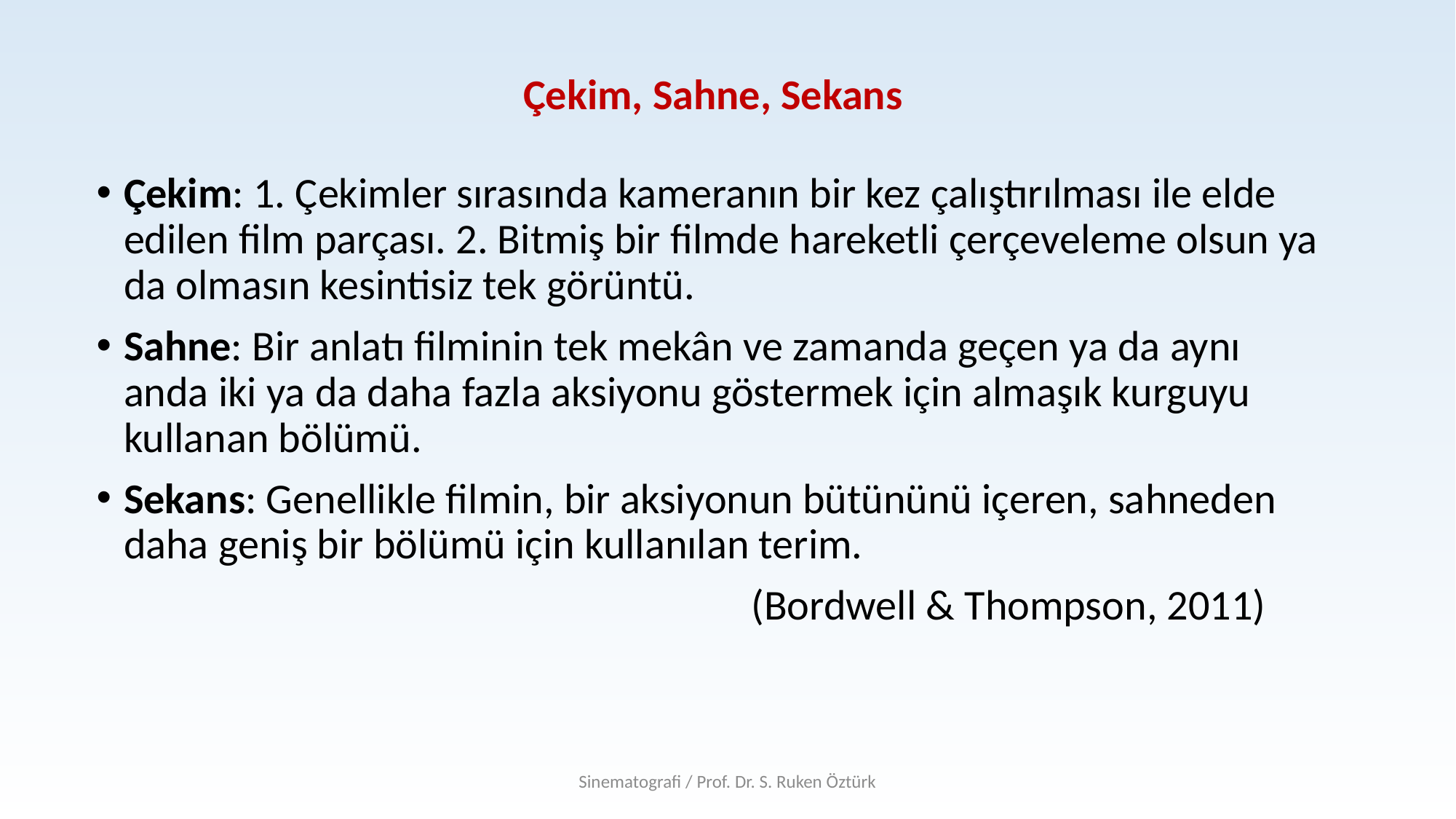

# Çekim, Sahne, Sekans
Çekim: 1. Çekimler sırasında kameranın bir kez çalıştırılması ile elde edilen film parçası. 2. Bitmiş bir filmde hareketli çerçeveleme olsun ya da olmasın kesintisiz tek görüntü.
Sahne: Bir anlatı filminin tek mekân ve zamanda geçen ya da aynı anda iki ya da daha fazla aksiyonu göstermek için almaşık kurguyu kullanan bölümü.
Sekans: Genellikle filmin, bir aksiyonun bütününü içeren, sahneden daha geniş bir bölümü için kullanılan terim.
						(Bordwell & Thompson, 2011)
Sinematografi / Prof. Dr. S. Ruken Öztürk